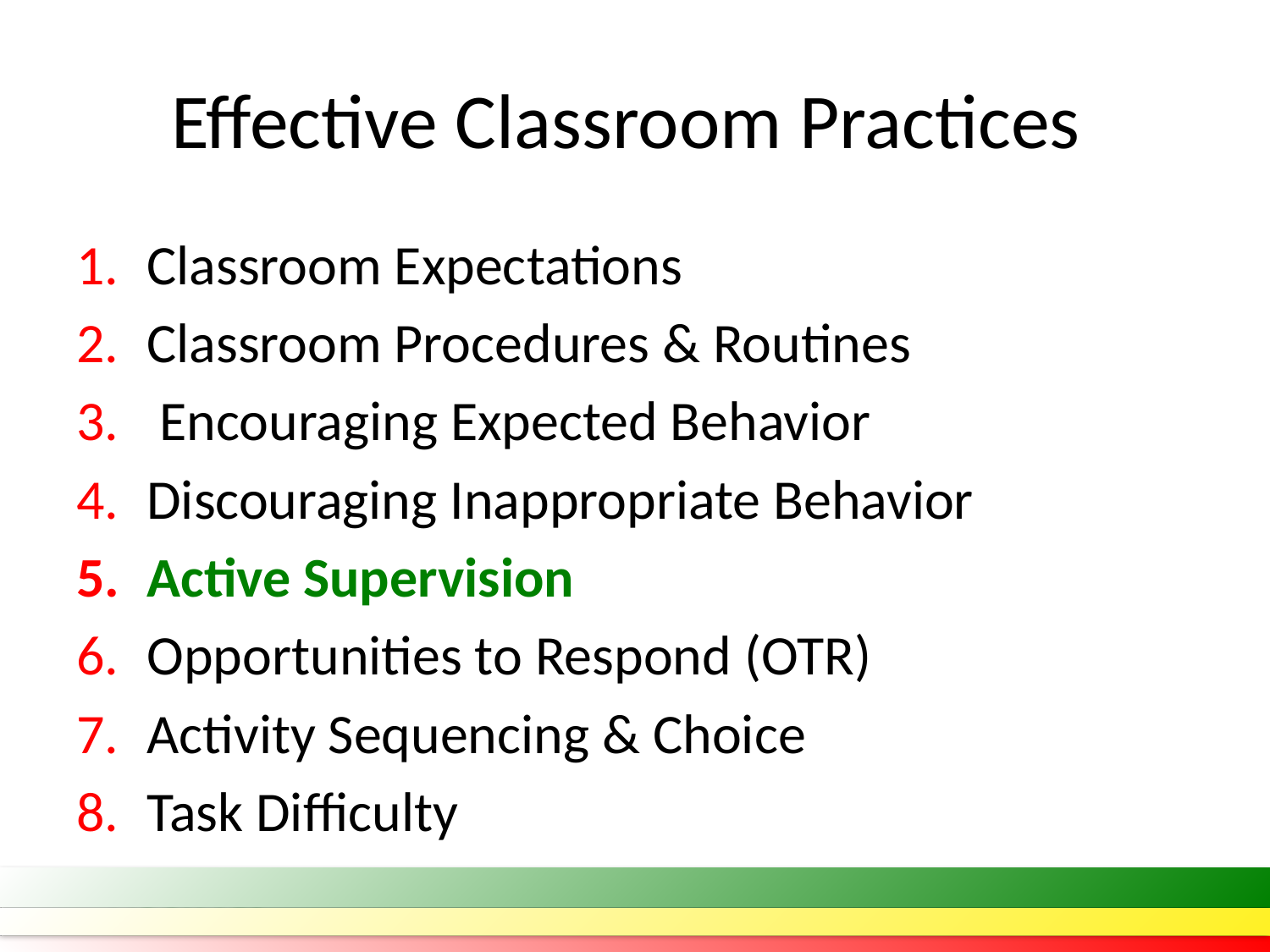

# Effective Classroom Practices
Classroom Expectations
Classroom Procedures & Routines
 Encouraging Expected Behavior
Discouraging Inappropriate Behavior
Active Supervision
Opportunities to Respond (OTR)
Activity Sequencing & Choice
Task Difficulty